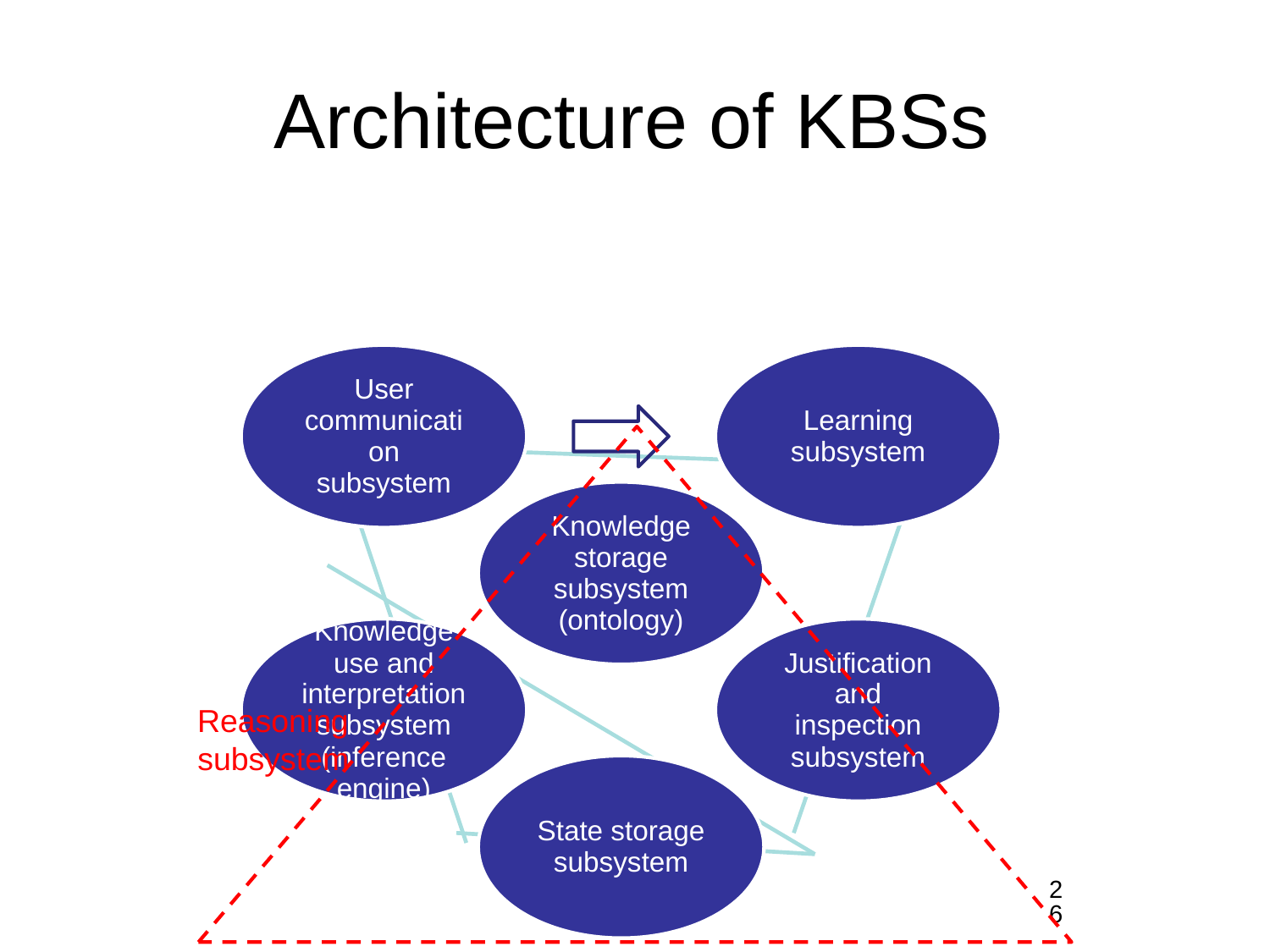

# Architecture of KBSs
Knowledge storage subsystem (ontology)
Learning subsystem
State storage subsystem
User communication subsystem
Justification and inspection subsystem

Reasoning
subsystem
26